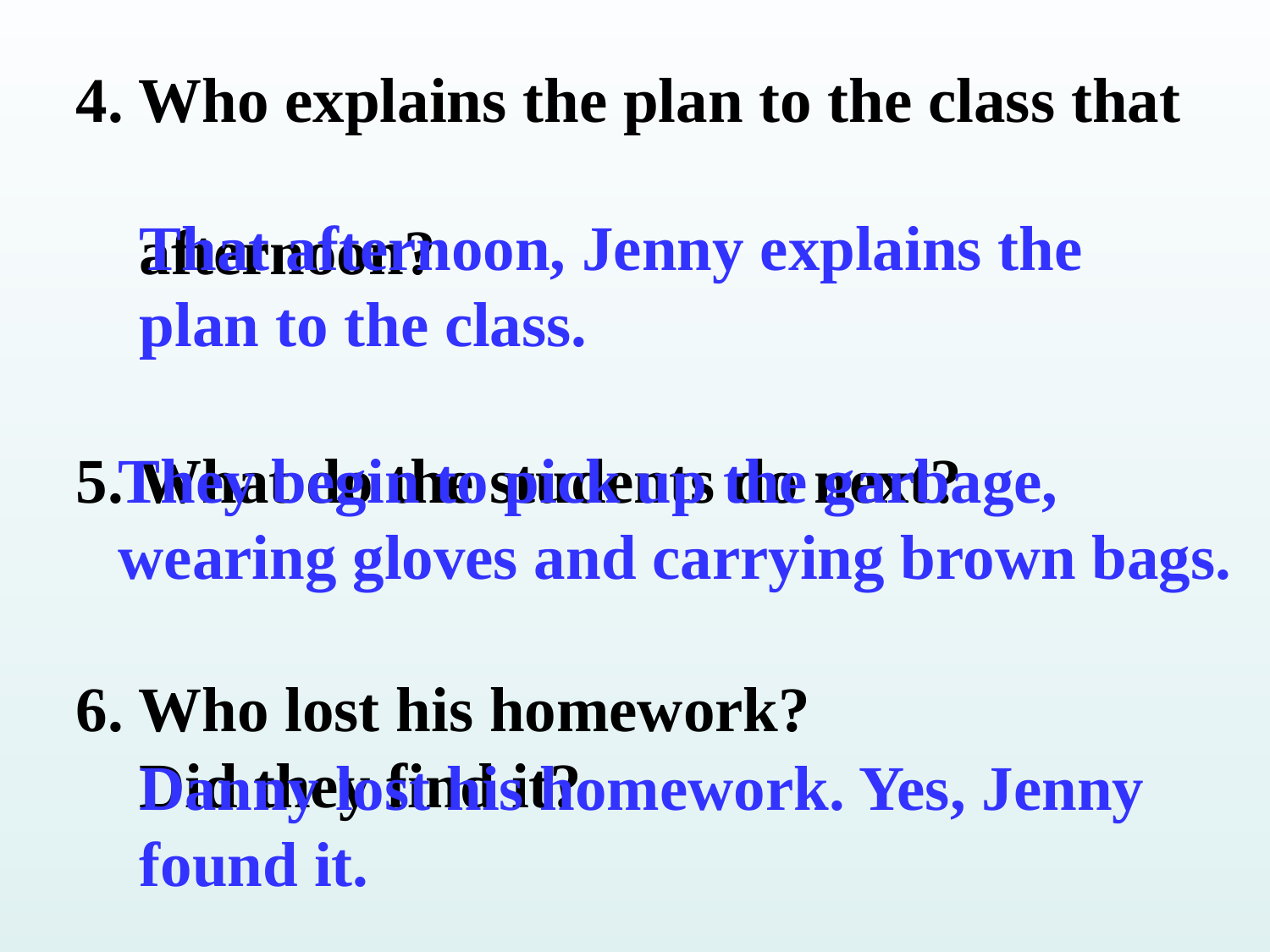

4. Who explains the plan to the class that
    afternoon?

5. What do the students do next?

6. Who lost his homework?
    Did they find it?

That afternoon, Jenny explains the plan to the class.
They begin to pick up the garbage, wearing gloves and carrying brown bags.
Danny lost his homework. Yes, Jenny found it.